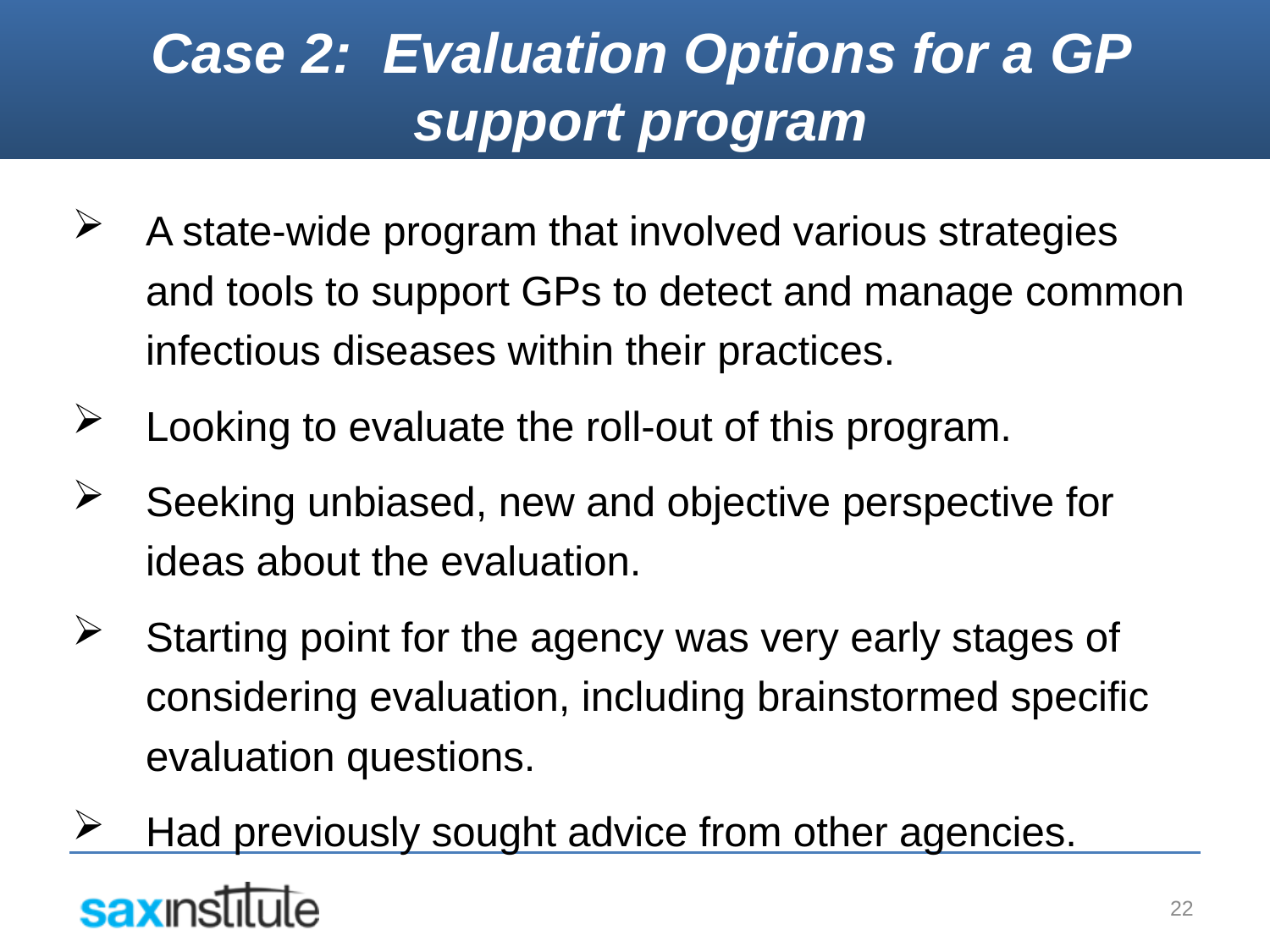

Case 2:  Evaluation Options for a GP support program
A state-wide program that involved various strategies and tools to support GPs to detect and manage common infectious diseases within their practices.
Looking to evaluate the roll-out of this program.
Seeking unbiased, new and objective perspective for ideas about the evaluation.
Starting point for the agency was very early stages of considering evaluation, including brainstormed specific evaluation questions.
Had previously sought advice from other agencies.

22